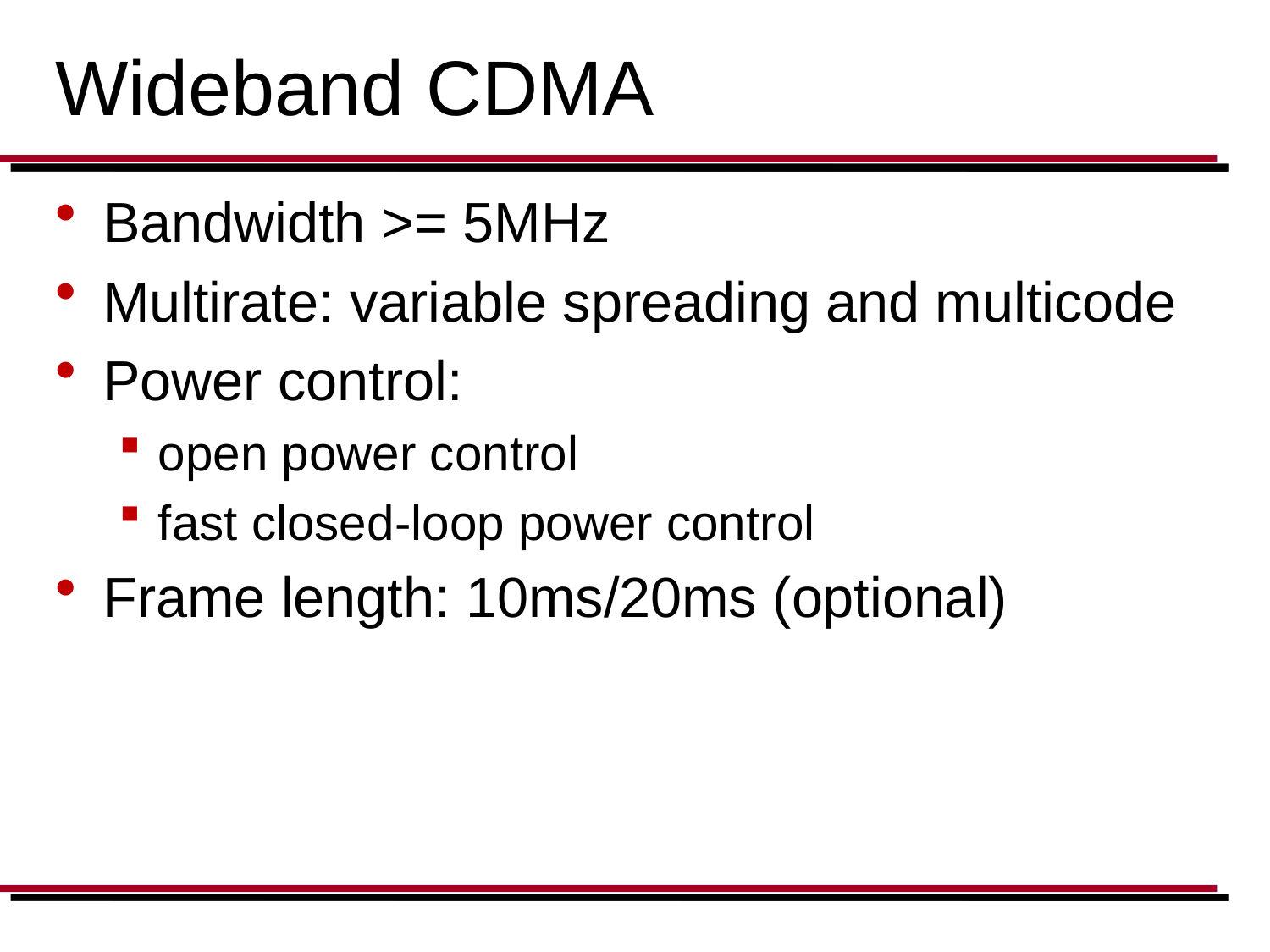

# Wideband CDMA
Bandwidth >= 5MHz
Multirate: variable spreading and multicode
Power control:
open power control
fast closed-loop power control
Frame length: 10ms/20ms (optional)